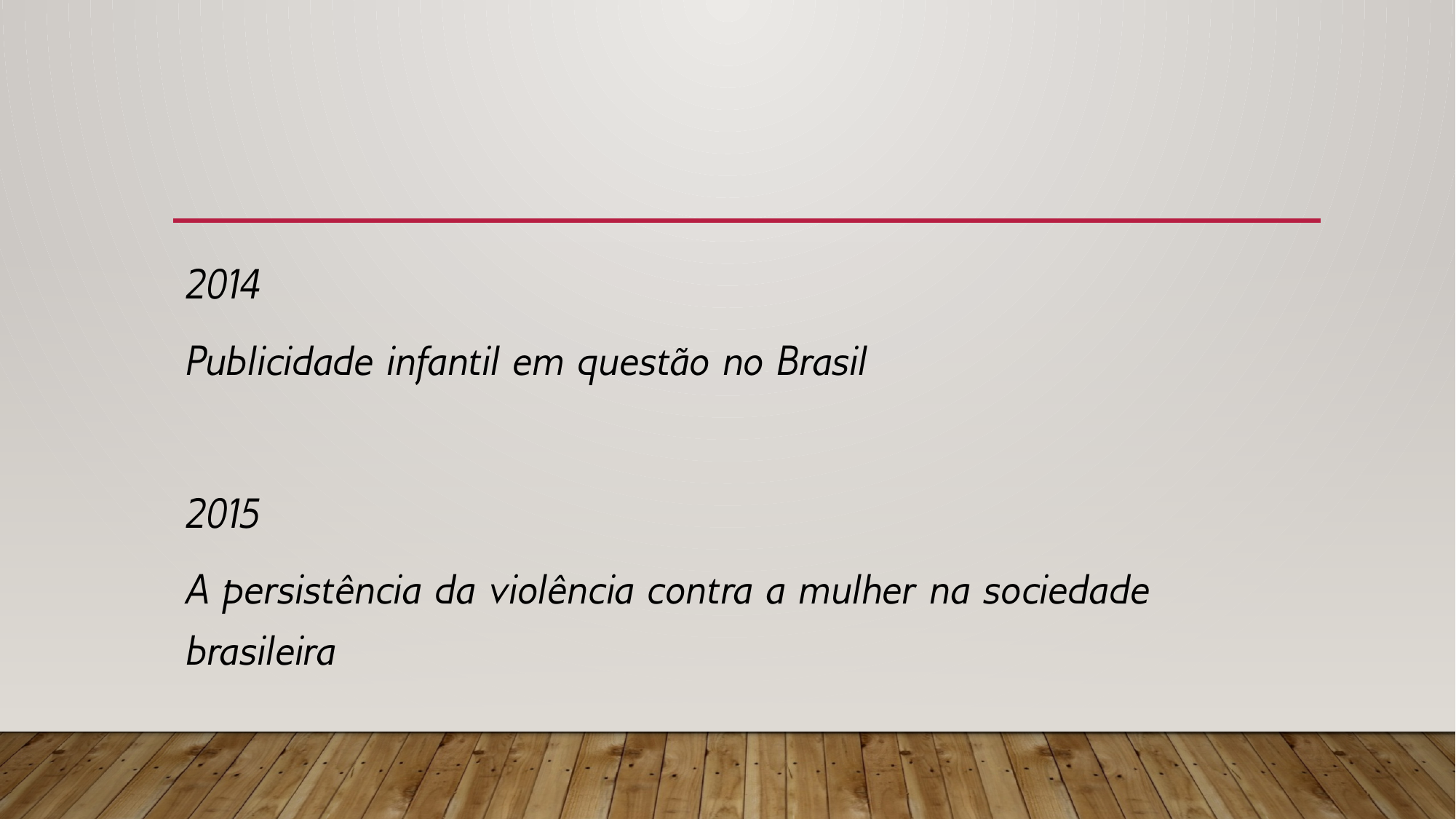

#
2014
Publicidade infantil em questão no Brasil

2015
A persistência da violência contra a mulher na sociedade brasileira